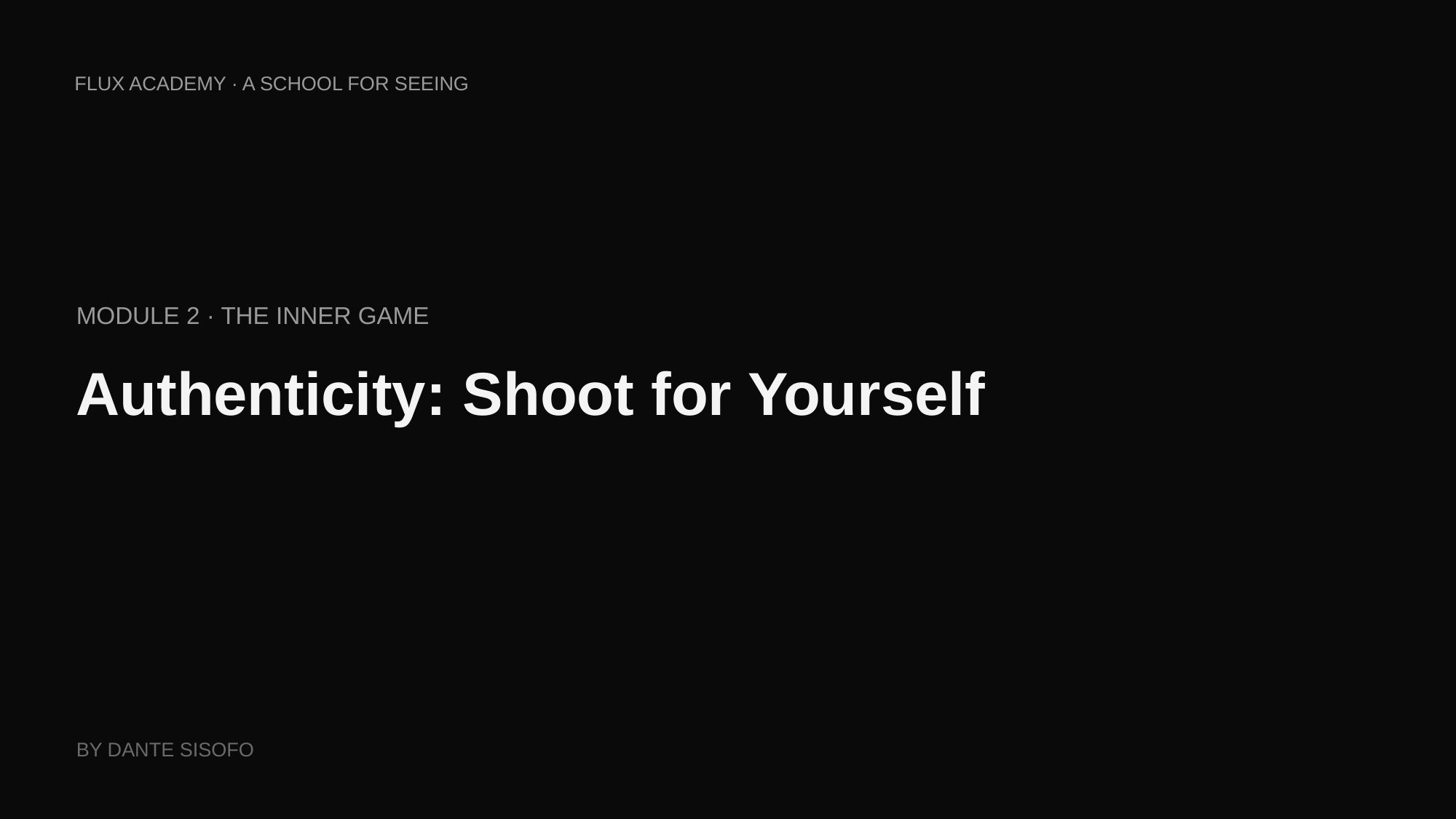

FLUX ACADEMY · A SCHOOL FOR SEEING
MODULE 2 · THE INNER GAME
Authenticity: Shoot for Yourself
BY DANTE SISOFO